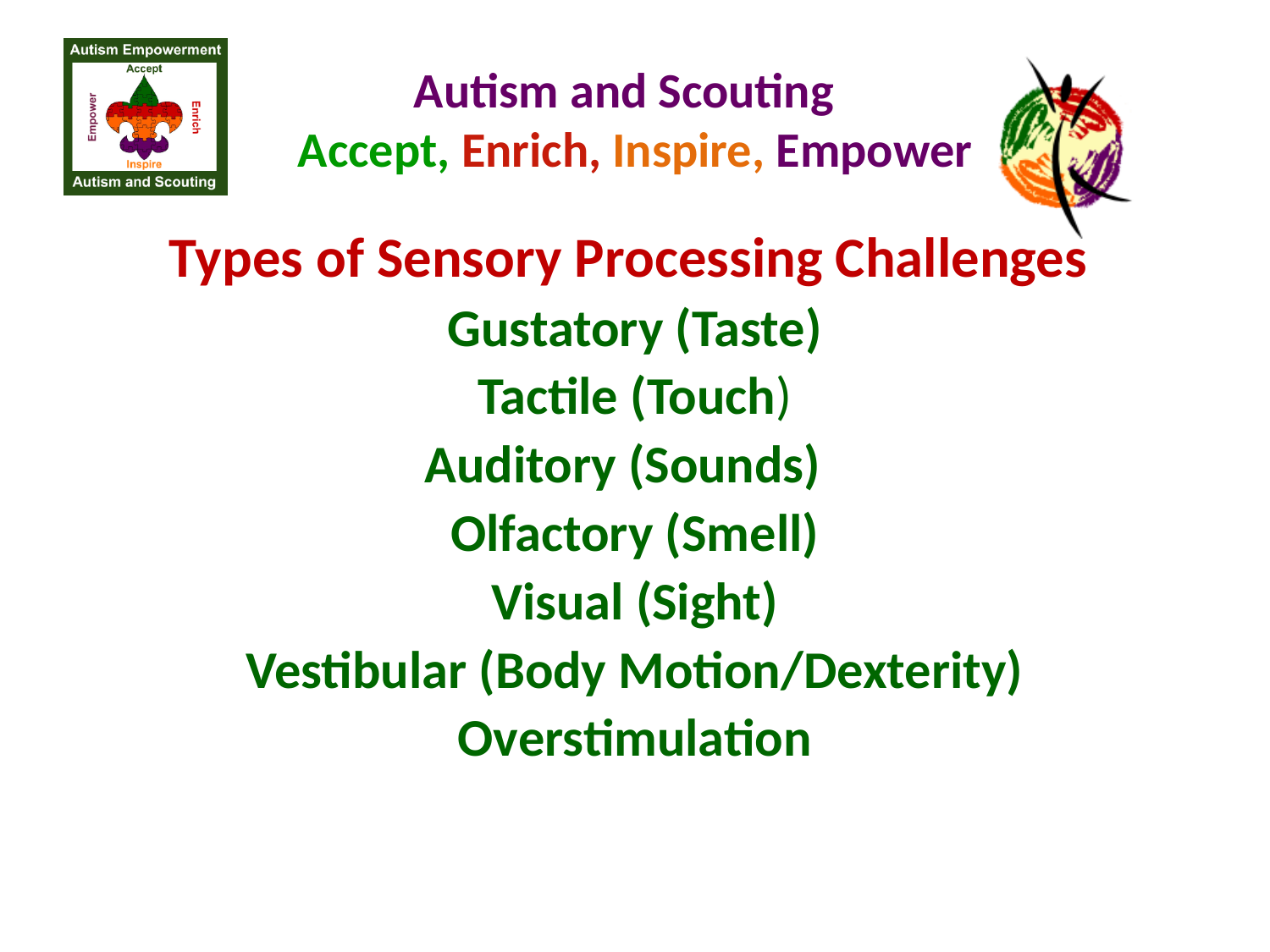

# Autism and Scouting Accept, Enrich, Inspire, Empower

Types of Sensory Processing Challenges
Gustatory (Taste)
Tactile (Touch)
Auditory (Sounds)
Olfactory (Smell)
Visual (Sight)
Vestibular (Body Motion/Dexterity)
Overstimulation